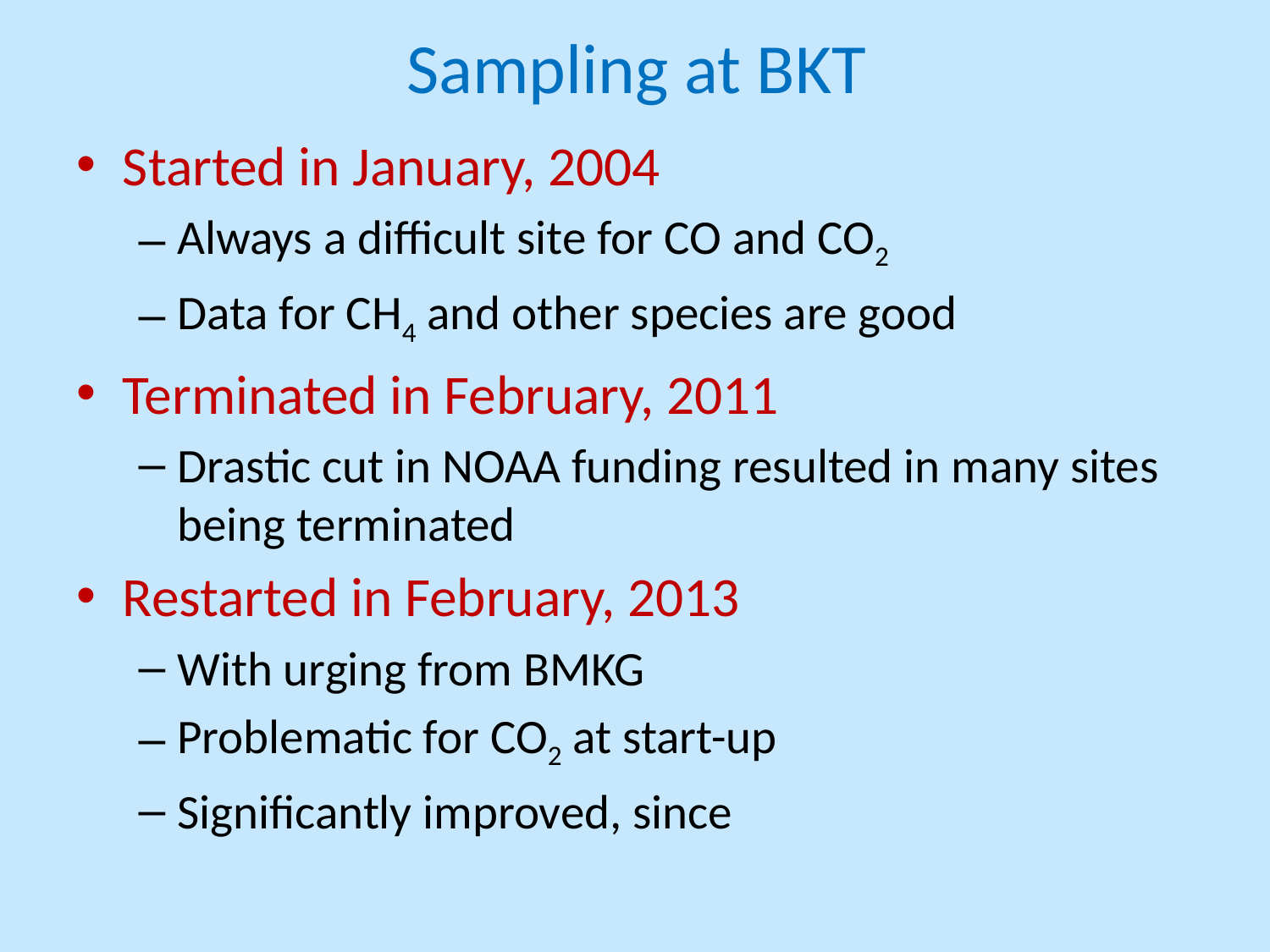

# Sampling at BKT
Started in January, 2004
Always a difficult site for CO and CO2
Data for CH4 and other species are good
Terminated in February, 2011
Drastic cut in NOAA funding resulted in many sites being terminated
Restarted in February, 2013
With urging from BMKG
Problematic for CO2 at start-up
Significantly improved, since